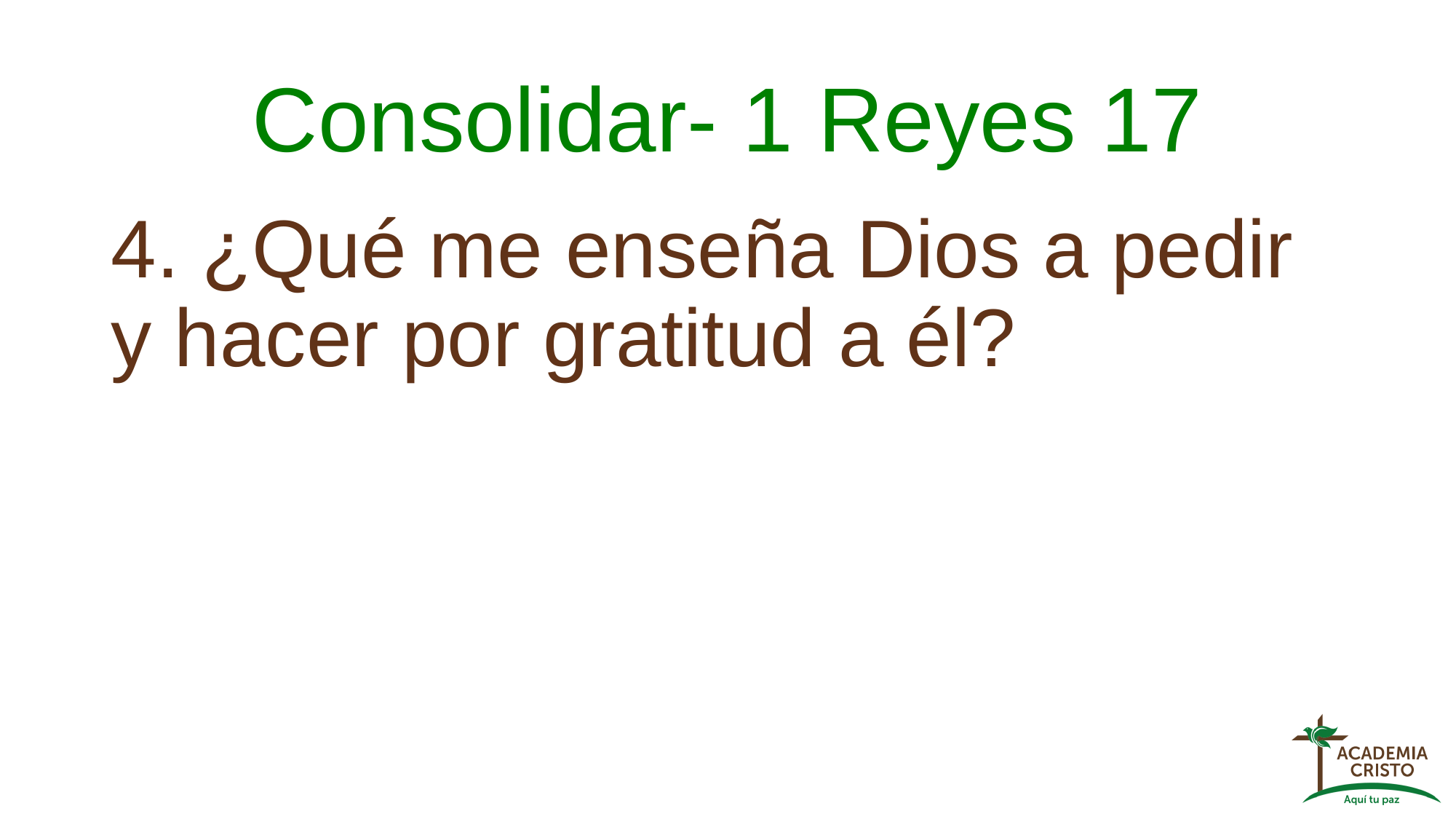

# Consolidar- 1 Reyes 17
4. ¿Qué me enseña Dios a pedir y hacer por gratitud a él?